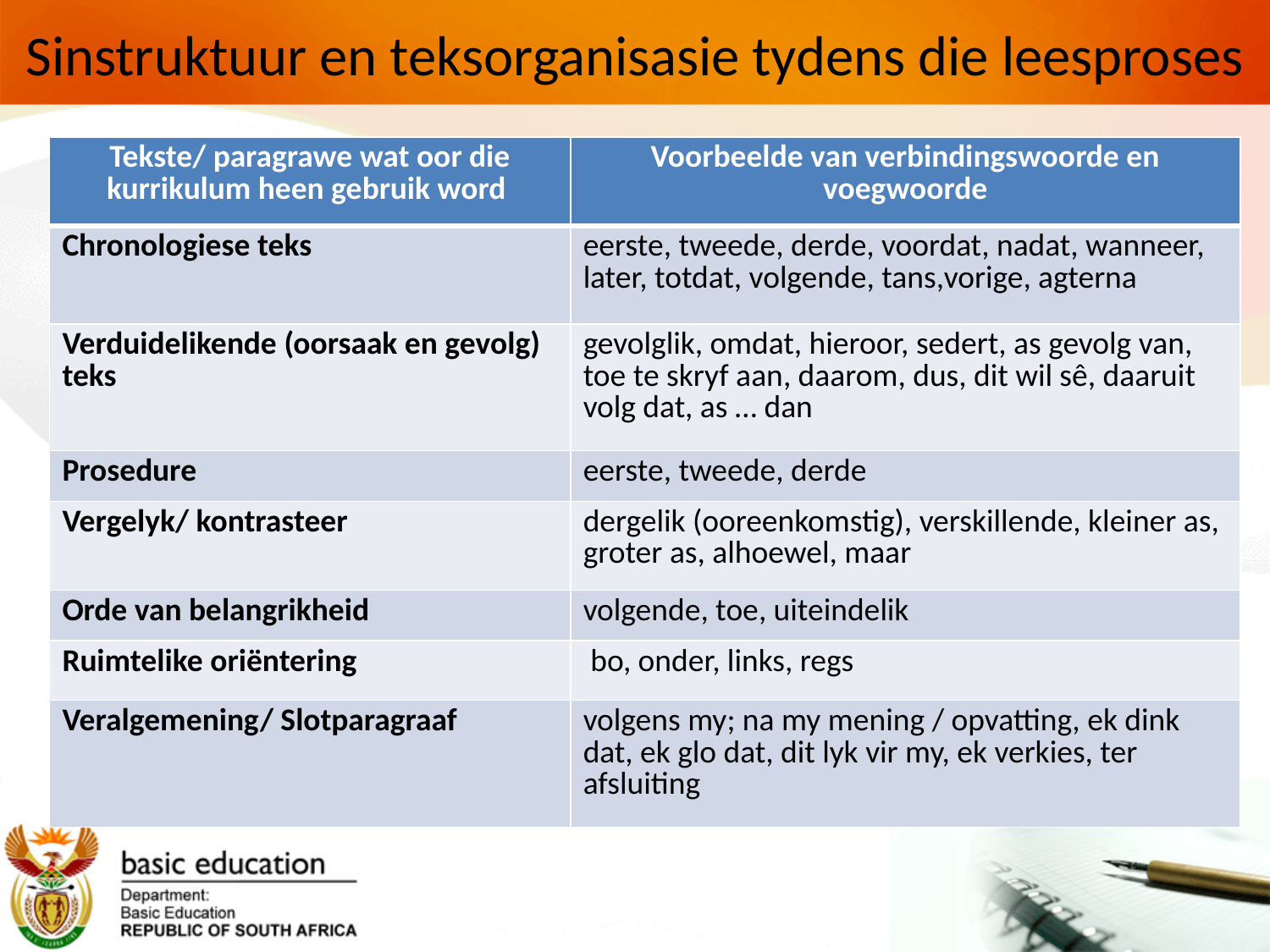

# Sinstruktuur en teksorganisasie tydens die leesproses
| Tekste/ paragrawe wat oor die kurrikulum heen gebruik word | Voorbeelde van verbindingswoorde en voegwoorde |
| --- | --- |
| Chronologiese teks | eerste, tweede, derde, voordat, nadat, wanneer, later, totdat, volgende, tans,vorige, agterna |
| Verduidelikende (oorsaak en gevolg) teks | gevolglik, omdat, hieroor, sedert, as gevolg van, toe te skryf aan, daarom, dus, dit wil sê, daaruit volg dat, as … dan |
| Prosedure | eerste, tweede, derde |
| Vergelyk/ kontrasteer | dergelik (ooreenkomstig), verskillende, kleiner as, groter as, alhoewel, maar |
| Orde van belangrikheid | volgende, toe, uiteindelik |
| Ruimtelike oriëntering | bo, onder, links, regs |
| Veralgemening/ Slotparagraaf | volgens my; na my mening / opvatting, ek dink dat, ek glo dat, dit lyk vir my, ek verkies, ter afsluiting |